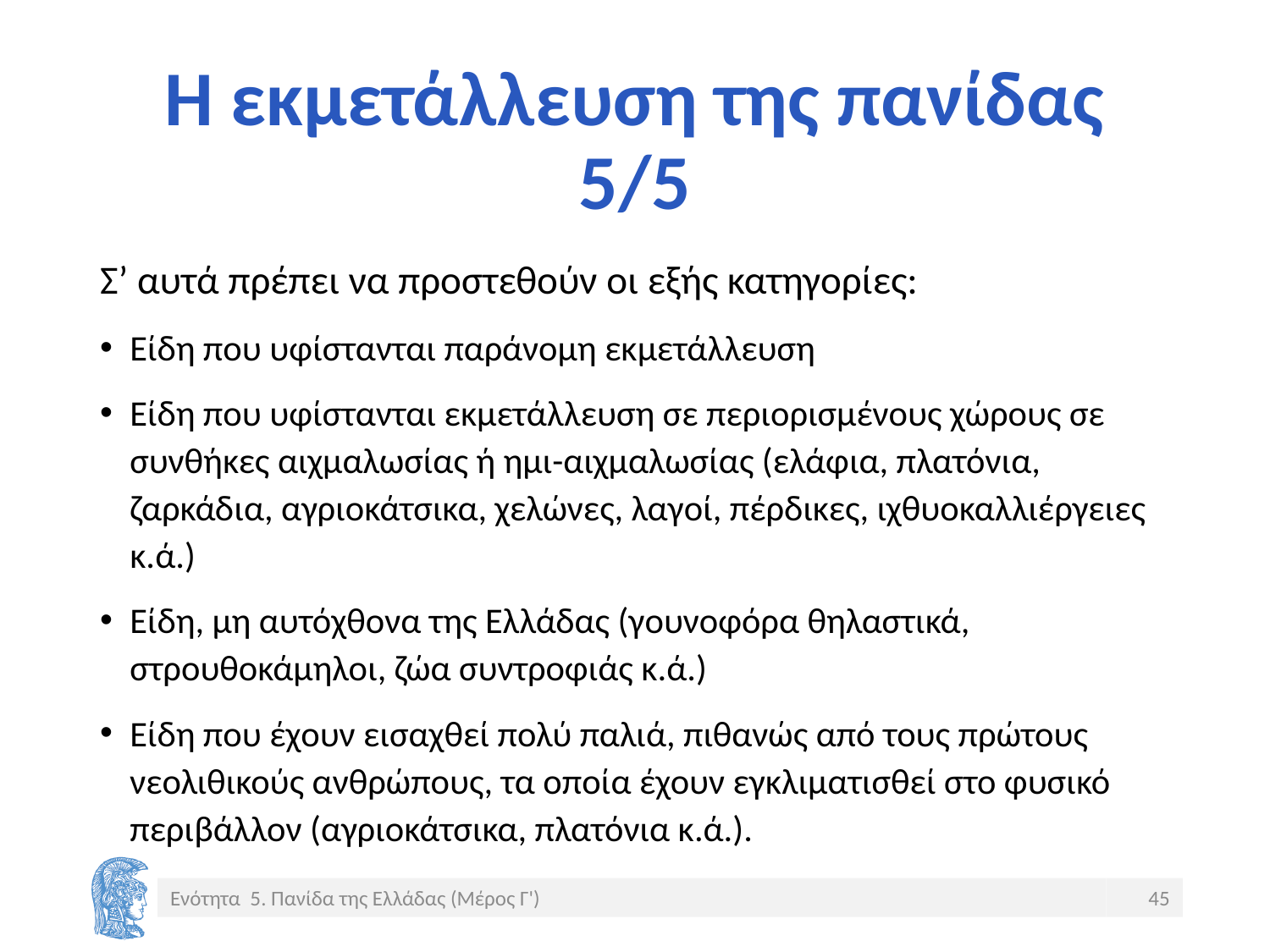

# Η εκμετάλλευση της πανίδας 5/5
Σ’ αυτά πρέπει να προστεθούν οι εξής κατηγορίες:
Είδη που υφίστανται παράνομη εκμετάλλευση
Είδη που υφίστανται εκμετάλλευση σε περιορισμένους χώρους σε συνθήκες αιχμαλωσίας ή ημι-αιχμαλωσίας (ελάφια, πλατόνια, ζαρκάδια, αγριοκάτσικα, χελώνες, λαγοί, πέρδικες, ιχθυοκαλλιέργειες κ.ά.)
Είδη, μη αυτόχθονα της Ελλάδας (γουνοφόρα θηλαστικά, στρουθοκάμηλοι, ζώα συντροφιάς κ.ά.)
Είδη που έχουν εισαχθεί πολύ παλιά, πιθανώς από τους πρώτους νεολιθικούς ανθρώπους, τα οποία έχουν εγκλιματισθεί στο φυσικό περιβάλλον (αγριοκάτσικα, πλατόνια κ.ά.).

Ενότητα  5. Πανίδα της Ελλάδας (Μέρος Γ')
45